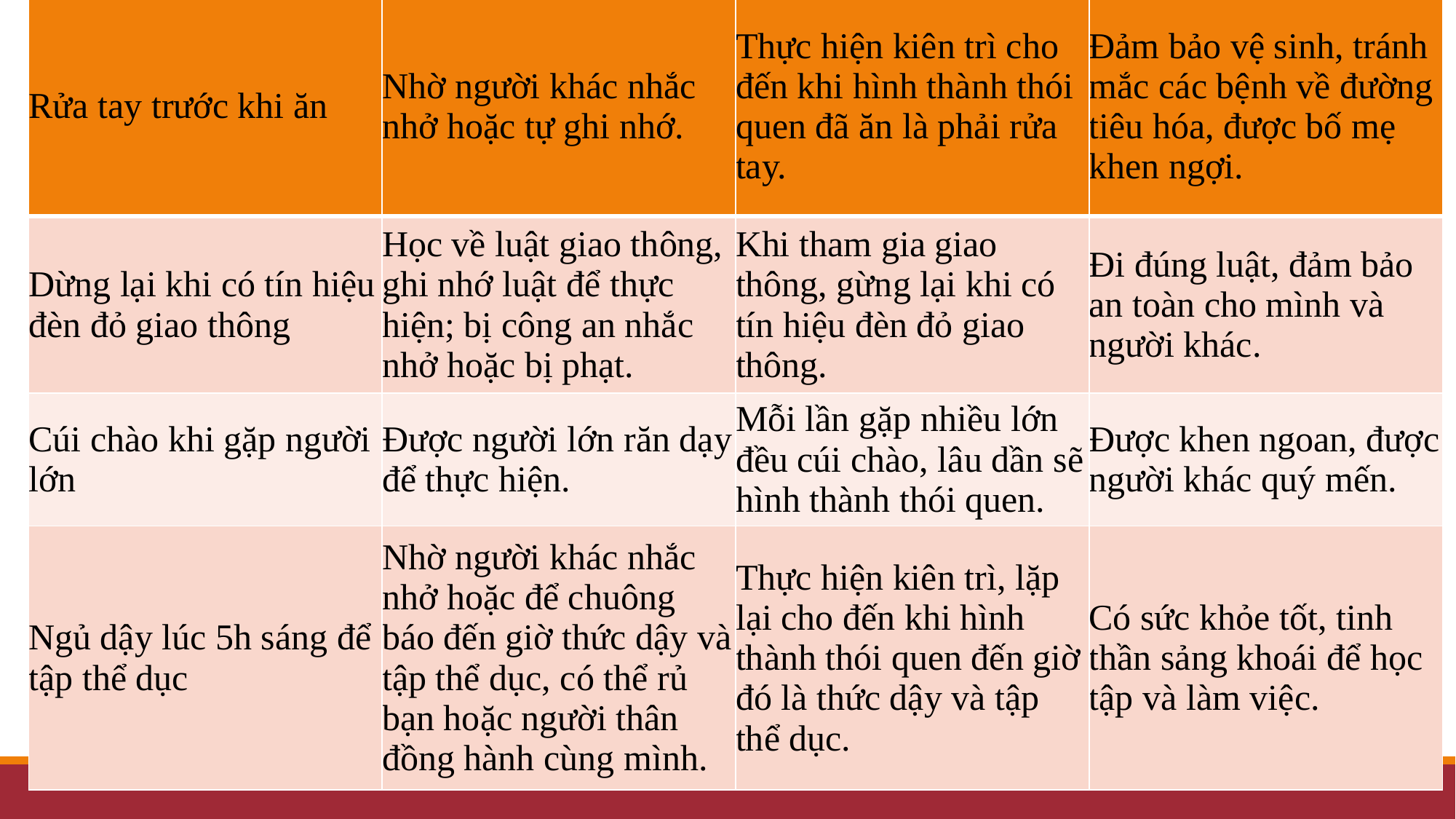

| Rửa tay trước khi ăn | Nhờ người khác nhắc nhở hoặc tự ghi nhớ. | Thực hiện kiên trì cho đến khi hình thành thói quen đã ăn là phải rửa tay. | Đảm bảo vệ sinh, tránh mắc các bệnh về đường tiêu hóa, được bố mẹ khen ngợi. |
| --- | --- | --- | --- |
| Dừng lại khi có tín hiệu đèn đỏ giao thông | Học về luật giao thông, ghi nhớ luật để thực hiện; bị công an nhắc nhở hoặc bị phạt. | Khi tham gia giao thông, gừng lại khi có tín hiệu đèn đỏ giao thông. | Đi đúng luật, đảm bảo an toàn cho mình và người khác. |
| Cúi chào khi gặp người lớn | Được người lớn răn dạy để thực hiện. | Mỗi lần gặp nhiều lớn đều cúi chào, lâu dần sẽ hình thành thói quen. | Được khen ngoan, được người khác quý mến. |
| Ngủ dậy lúc 5h sáng để tập thể dục | Nhờ người khác nhắc nhở hoặc để chuông báo đến giờ thức dậy và tập thể dục, có thể rủ bạn hoặc người thân đồng hành cùng mình. | Thực hiện kiên trì, lặp lại cho đến khi hình thành thói quen đến giờ đó là thức dậy và tập thể dục. | Có sức khỏe tốt, tinh thần sảng khoái để học tập và làm việc. |